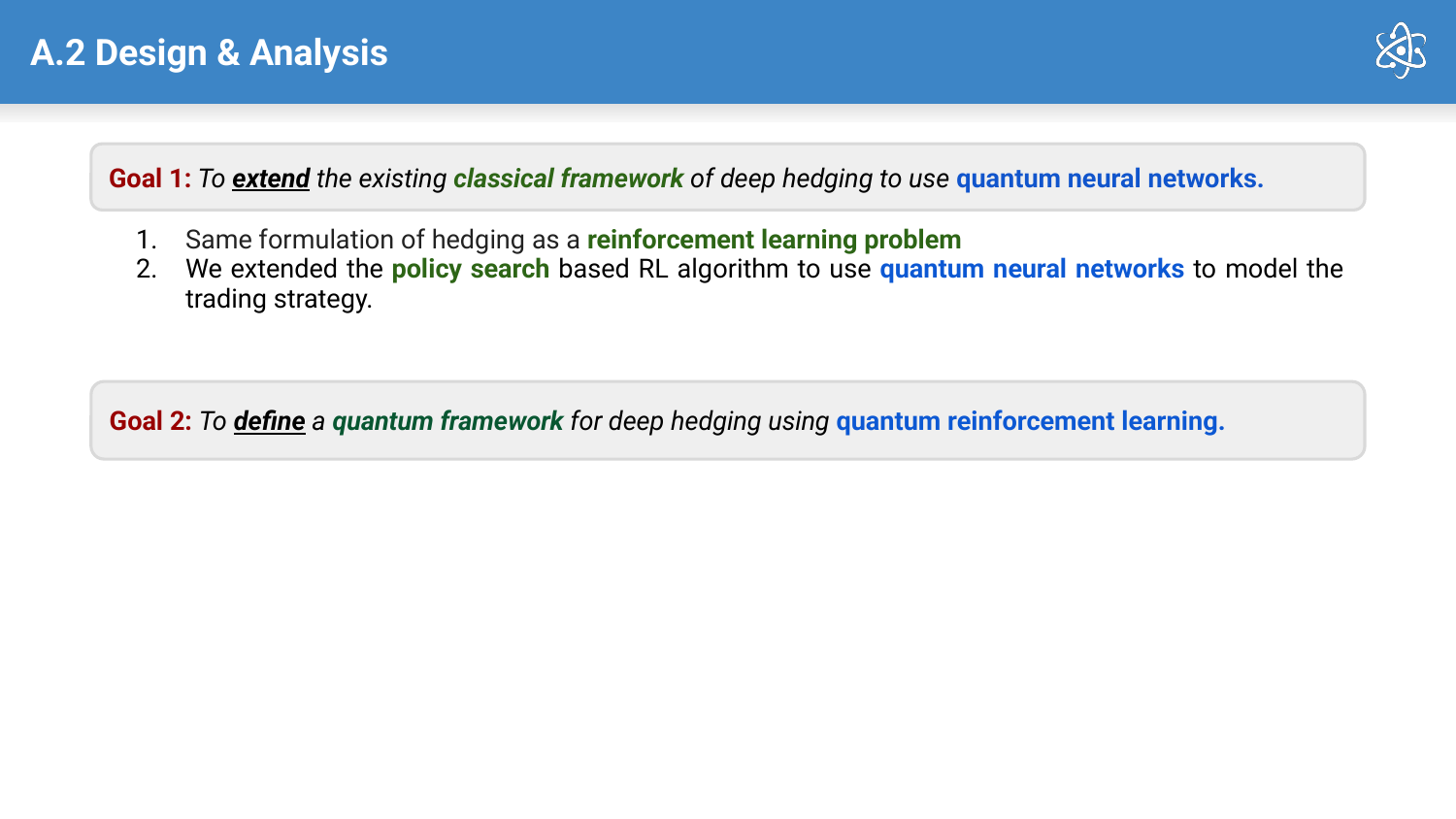

# A.2 Design & Analysis
Goal 1: To extend the existing classical framework of deep hedging to use quantum neural networks.
Same formulation of hedging as a reinforcement learning problem
We extended the policy search based RL algorithm to use quantum neural networks to model the trading strategy.
Goal 2: To define a quantum framework for deep hedging using quantum reinforcement learning.